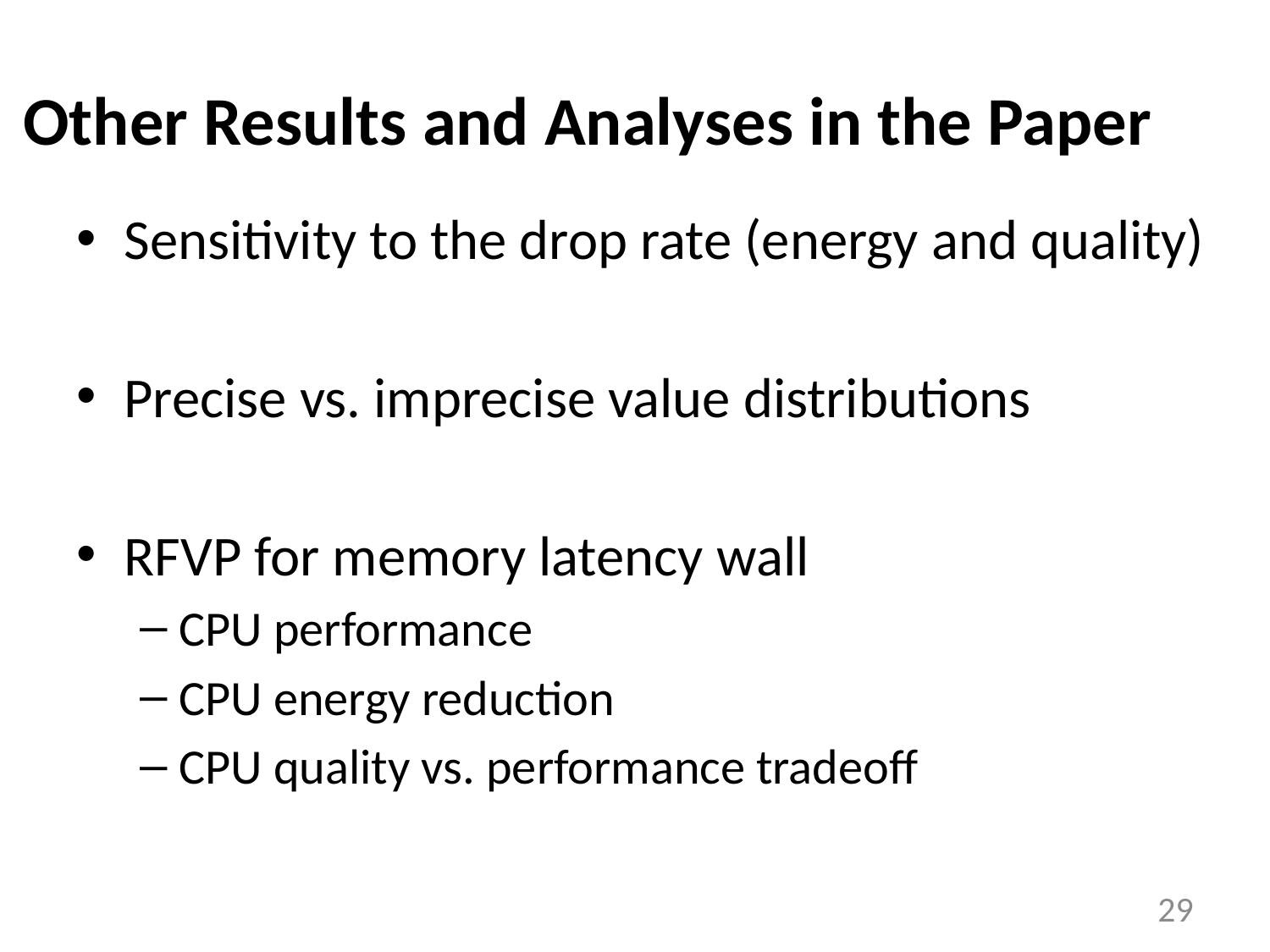

# Other Results and Analyses in the Paper
Sensitivity to the drop rate (energy and quality)

Precise vs. imprecise value distributions

RFVP for memory latency wall
CPU performance
CPU energy reduction
CPU quality vs. performance tradeoff

29